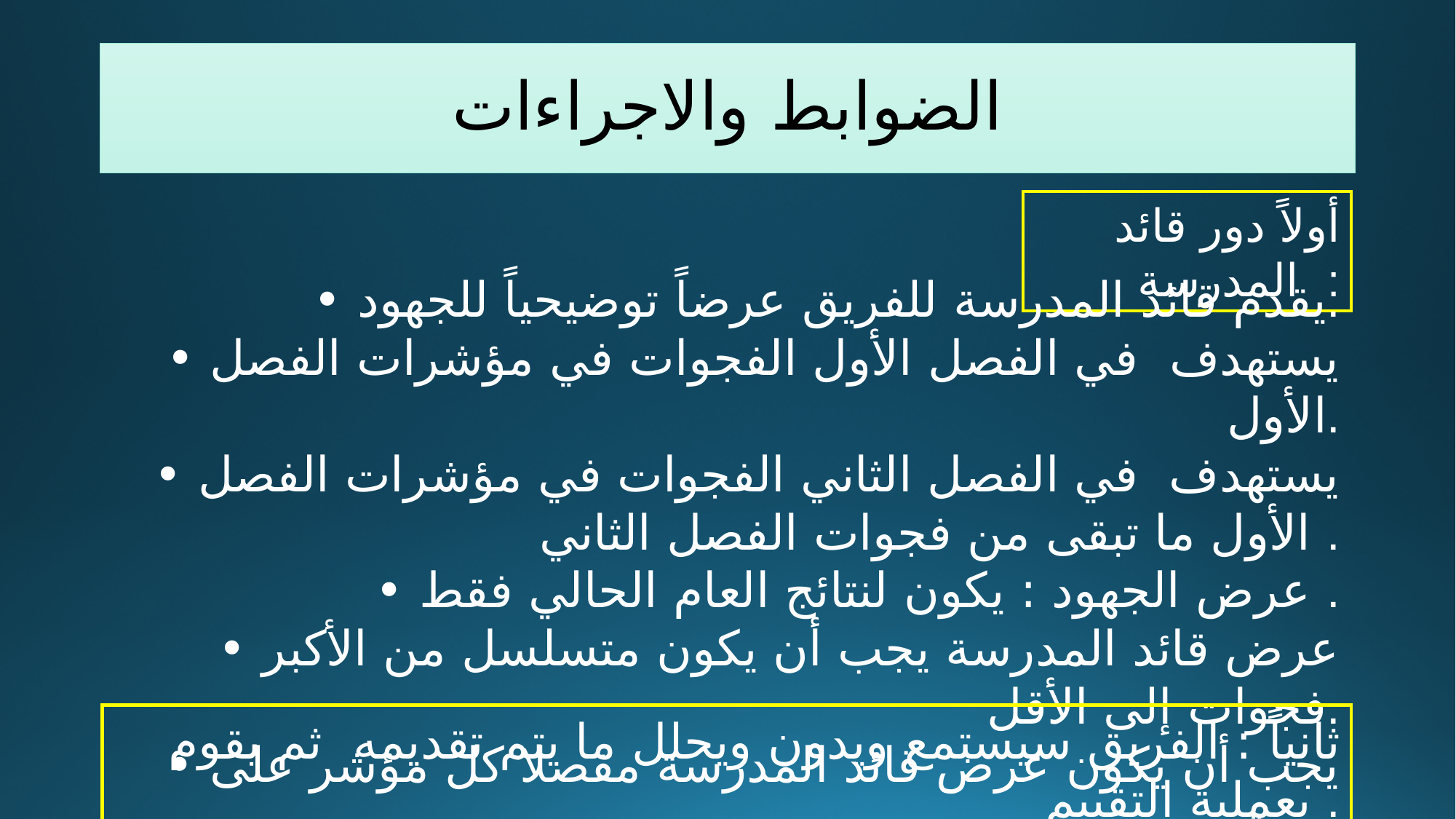

# الضوابط والاجراءات
أولاً دور قائد المدرسة  :
• يقدم قائد المدرسة للفريق عرضاً توضيحياً للجهود.
• يستهدف  في الفصل الأول الفجوات في مؤشرات الفصل الأول.
• يستهدف  في الفصل الثاني الفجوات في مؤشرات الفصل الأول ما تبقى من فجوات الفصل الثاني .
• عرض الجهود : يكون لنتائج العام الحالي فقط .
• عرض قائد المدرسة يجب أن يكون متسلسل من الأكبر فجوات إلى الأقل.
• يجب أن يكون عرض قائد المدرسة مفصلا كل مؤشر على حدة.
 ثانياً : الفريق سيستمع ويدون ويحلل ما يتم تقديمه  ثم يقوم  بعملية التقييم .